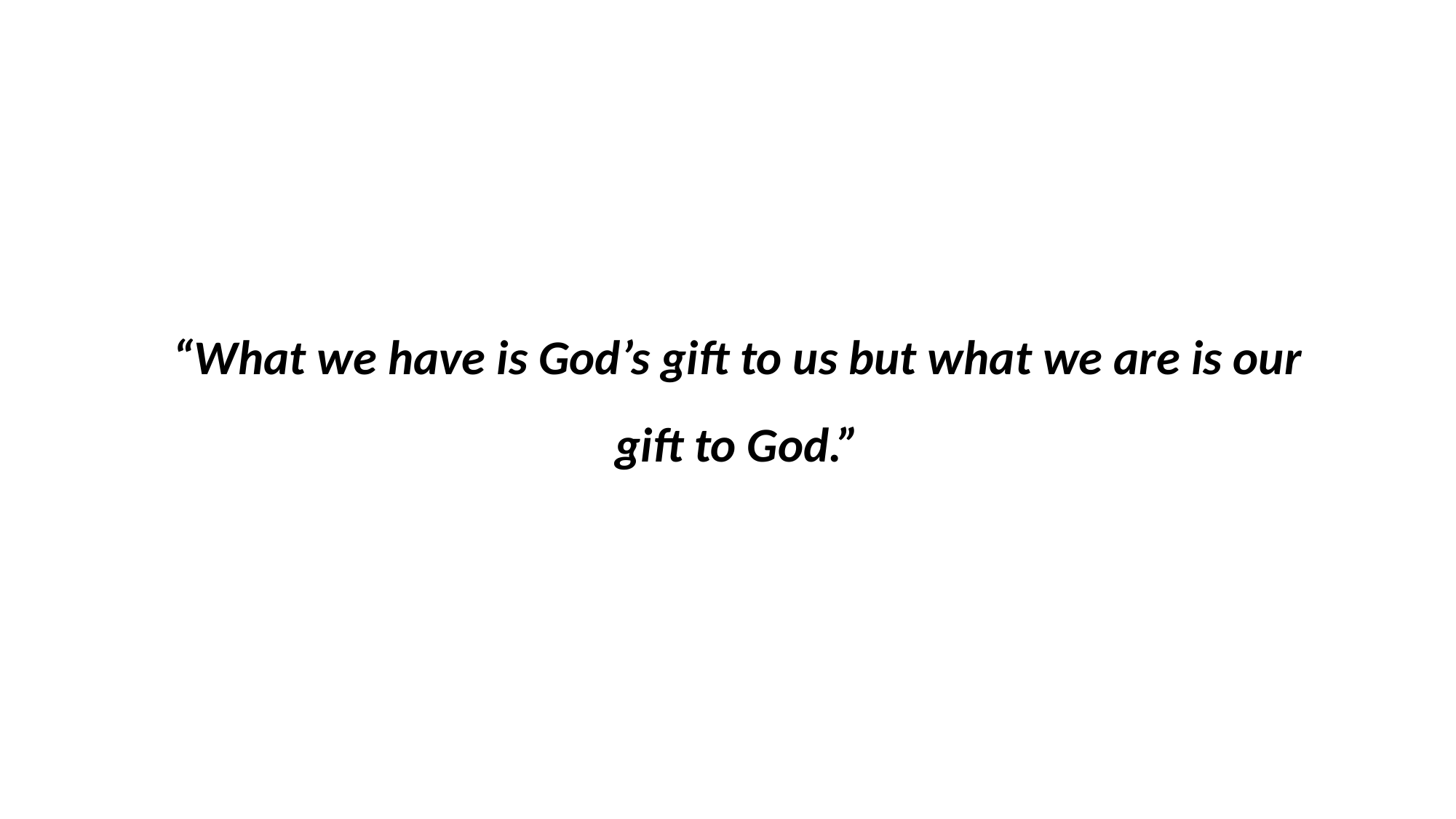

“What we have is God’s gift to us but what we are is our gift to God.”